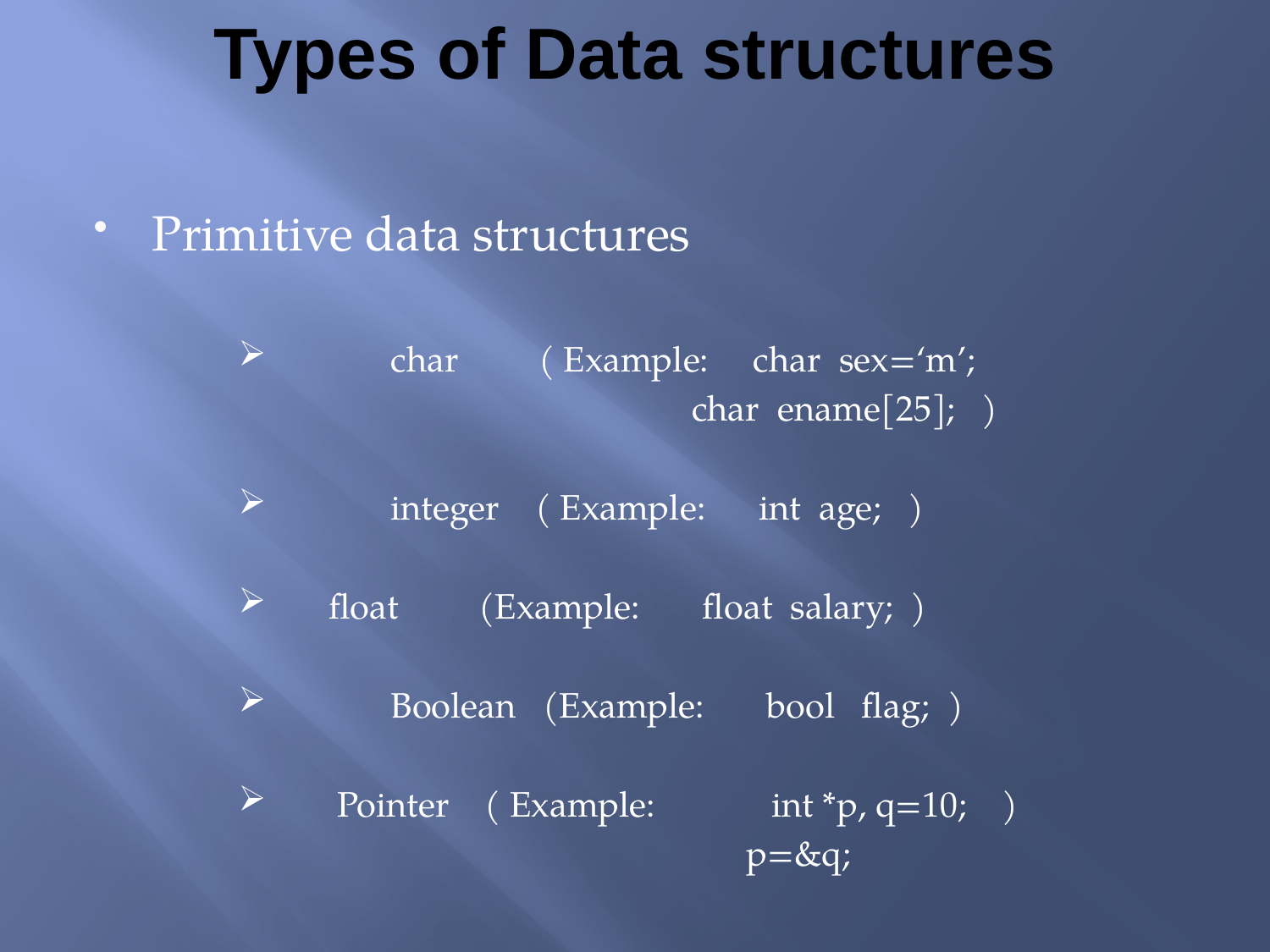

# Types of Data structures

Primitive data structures

	char         ( Example:     char  sex=‘m’;
                                                   char  ename[25];   )

 	integer    ( Example:      int  age;   )

       float         (Example:       float  salary;  )

	Boolean   (Example:       bool   flag;  )

        Pointer    ( Example:	int *p, q=10;    )
				p=&q;